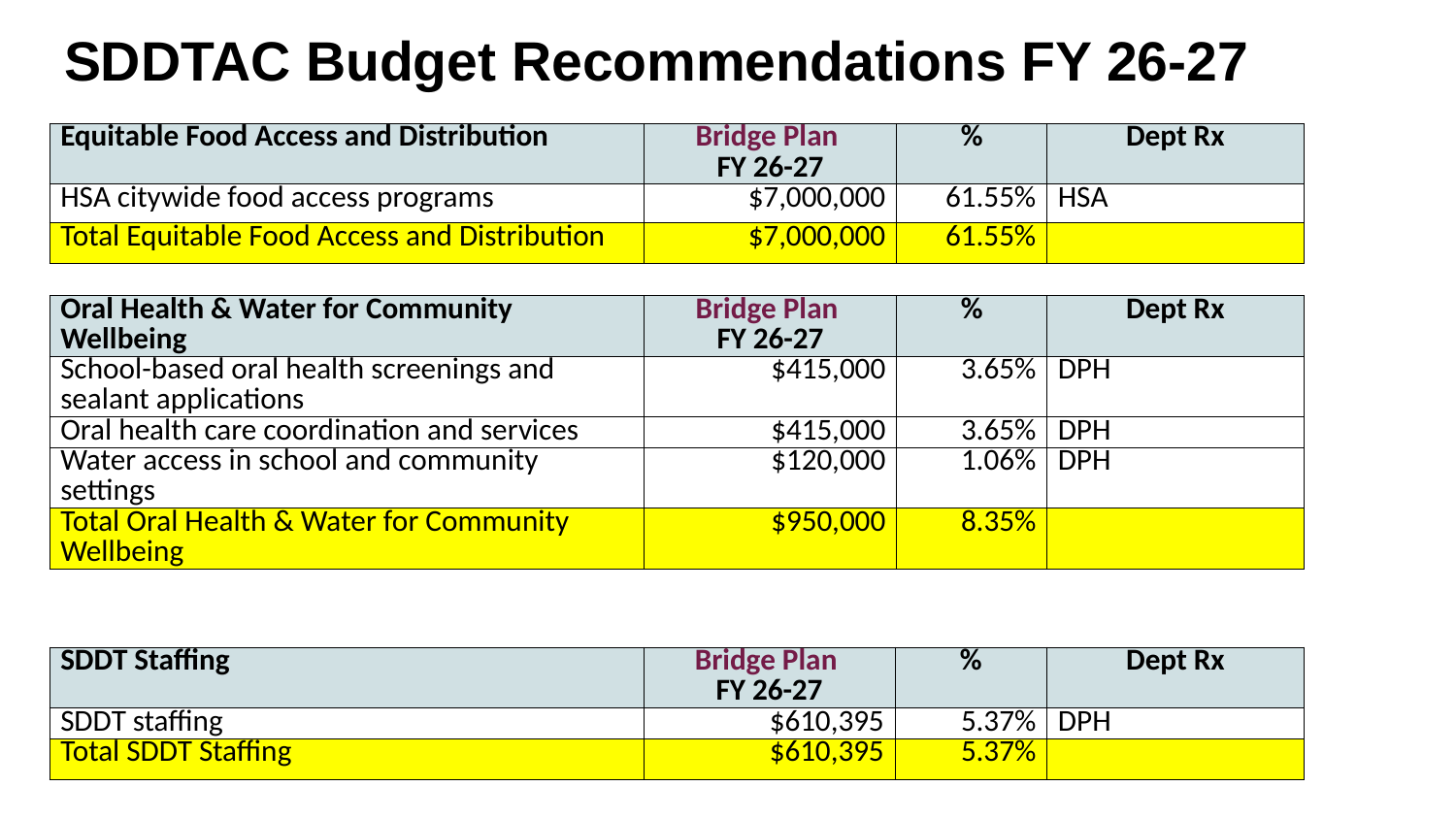

# SDDTAC Budget Recommendations FY 26-27
| Equitable Food Access and Distribution | Bridge Plan FY 26-27 | % | Dept Rx |
| --- | --- | --- | --- |
| HSA citywide food access programs | $7,000,000 | 61.55% | HSA |
| Total Equitable Food Access and Distribution | $7,000,000 | 61.55% |  |
| Oral Health & Water for Community Wellbeing | Bridge Plan FY 26-27 | % | Dept Rx |
| --- | --- | --- | --- |
| School-based oral health screenings and sealant applications | $415,000 | 3.65% | DPH |
| Oral health care coordination and services | $415,000 | 3.65% | DPH |
| Water access in school and community settings | $120,000 | 1.06% | DPH |
| Total Oral Health & Water for Community Wellbeing | $950,000 | 8.35% |  |
| SDDT Staffing | Bridge Plan FY 26-27 | % | Dept Rx |
| --- | --- | --- | --- |
| SDDT staffing | $610,395 | 5.37% | DPH |
| Total SDDT Staffing | $610,395 | 5.37% |  |